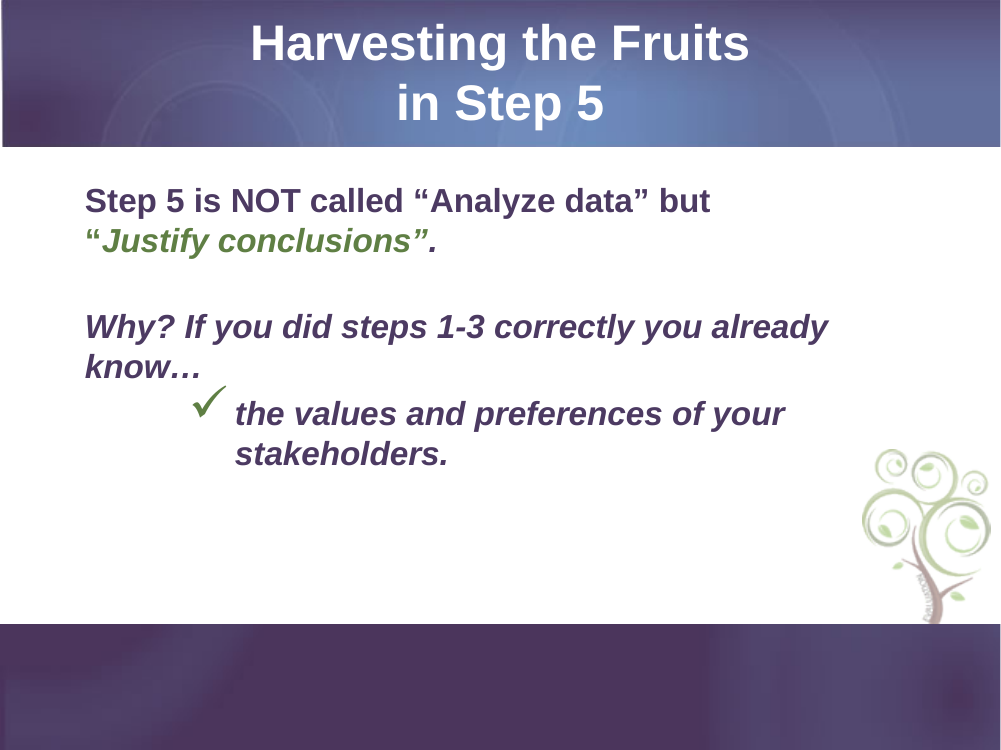

# Harvesting the Fruits in Step 5
Step 5 is NOT called “Analyze data” but
“Justify conclusions”.

Why? If you did steps 1-3 correctly you already know…
the values and preferences of your stakeholders.